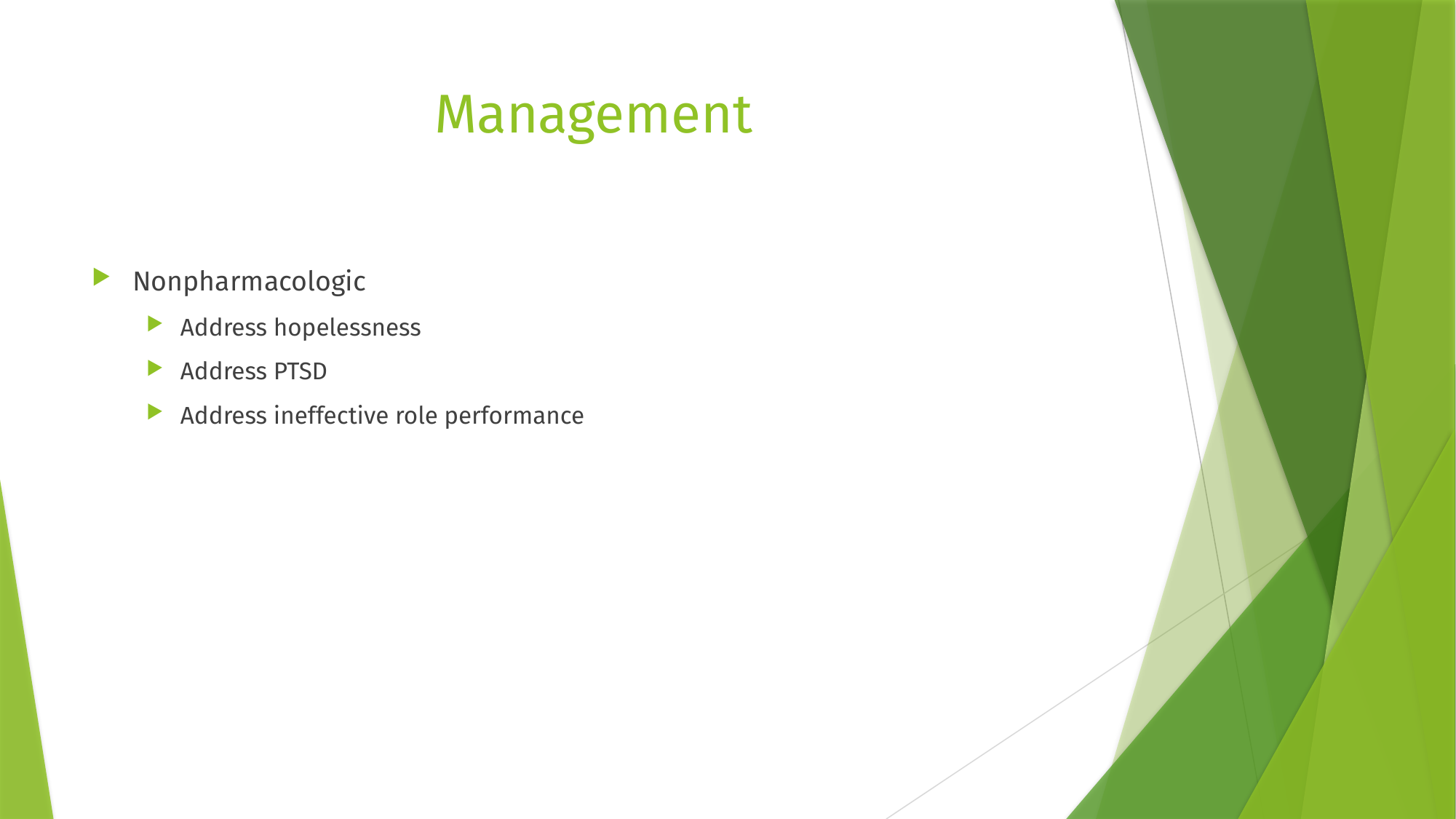

# Management
Nonpharmacologic
Address hopelessness
Address PTSD
Address ineffective role performance